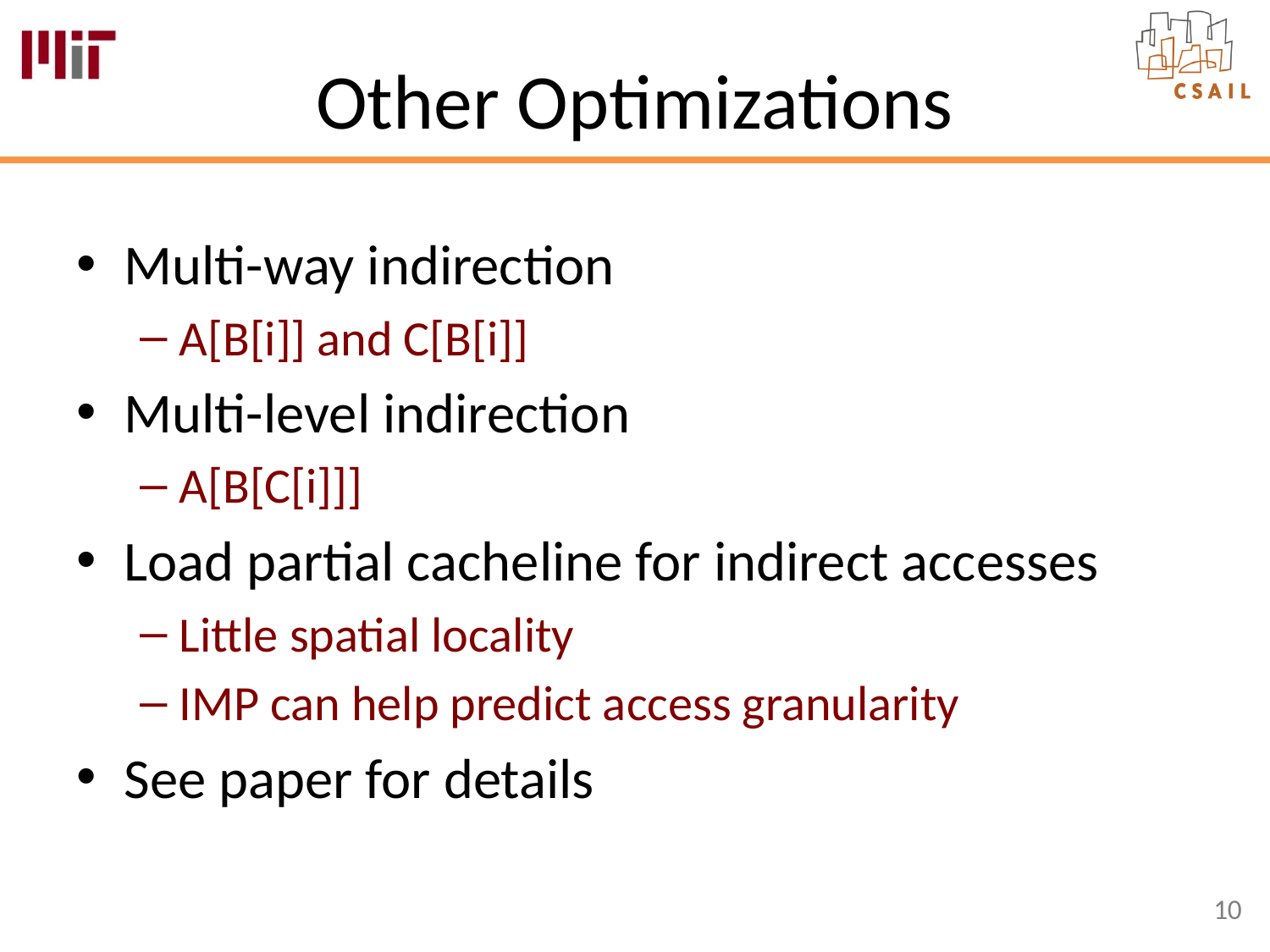

# Other Optimizations
Multi-way indirection
A[B[i]] and C[B[i]]
Multi-level indirection
A[B[C[i]]]
Load partial cacheline for indirect accesses
Little spatial locality
IMP can help predict access granularity
See paper for details
10